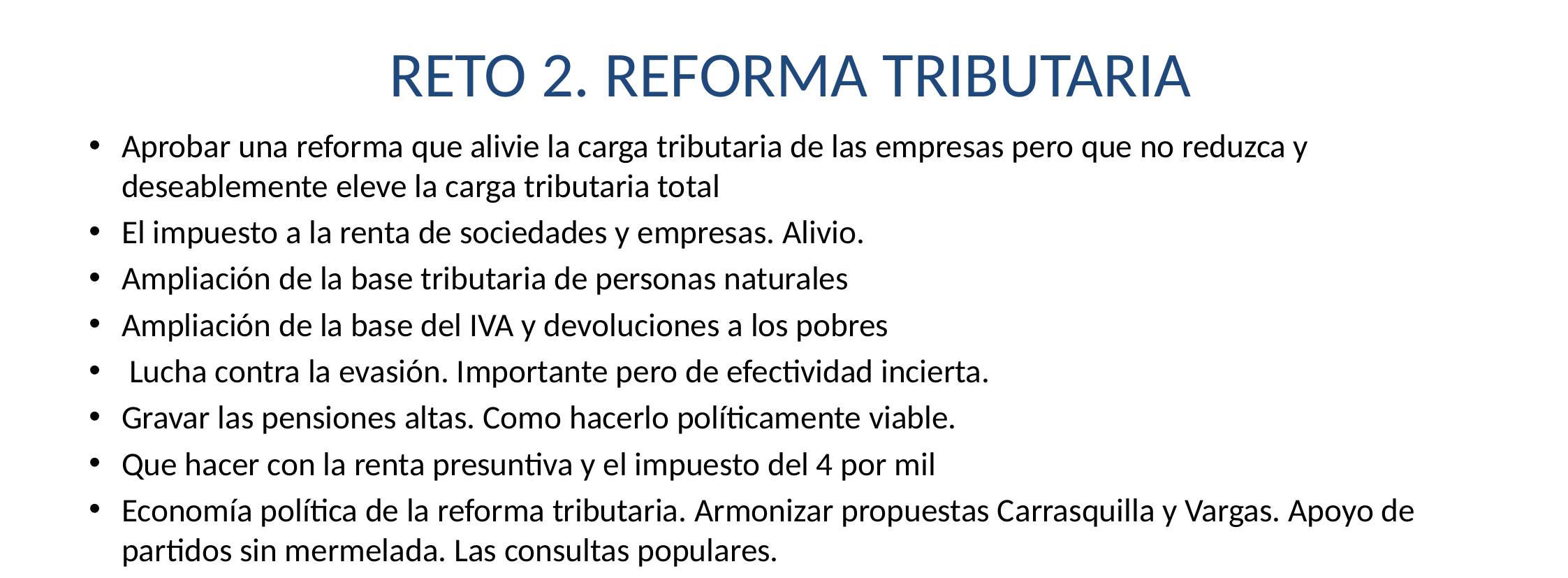

# RETO 2. REFORMA TRIBUTARIA
Aprobar una reforma que alivie la carga tributaria de las empresas pero que no reduzca y deseablemente eleve la carga tributaria total
El impuesto a la renta de sociedades y empresas. Alivio.
Ampliación de la base tributaria de personas naturales
Ampliación de la base del IVA y devoluciones a los pobres
 Lucha contra la evasión. Importante pero de efectividad incierta.
Gravar las pensiones altas. Como hacerlo políticamente viable.
Que hacer con la renta presuntiva y el impuesto del 4 por mil
Economía política de la reforma tributaria. Armonizar propuestas Carrasquilla y Vargas. Apoyo de partidos sin mermelada. Las consultas populares.